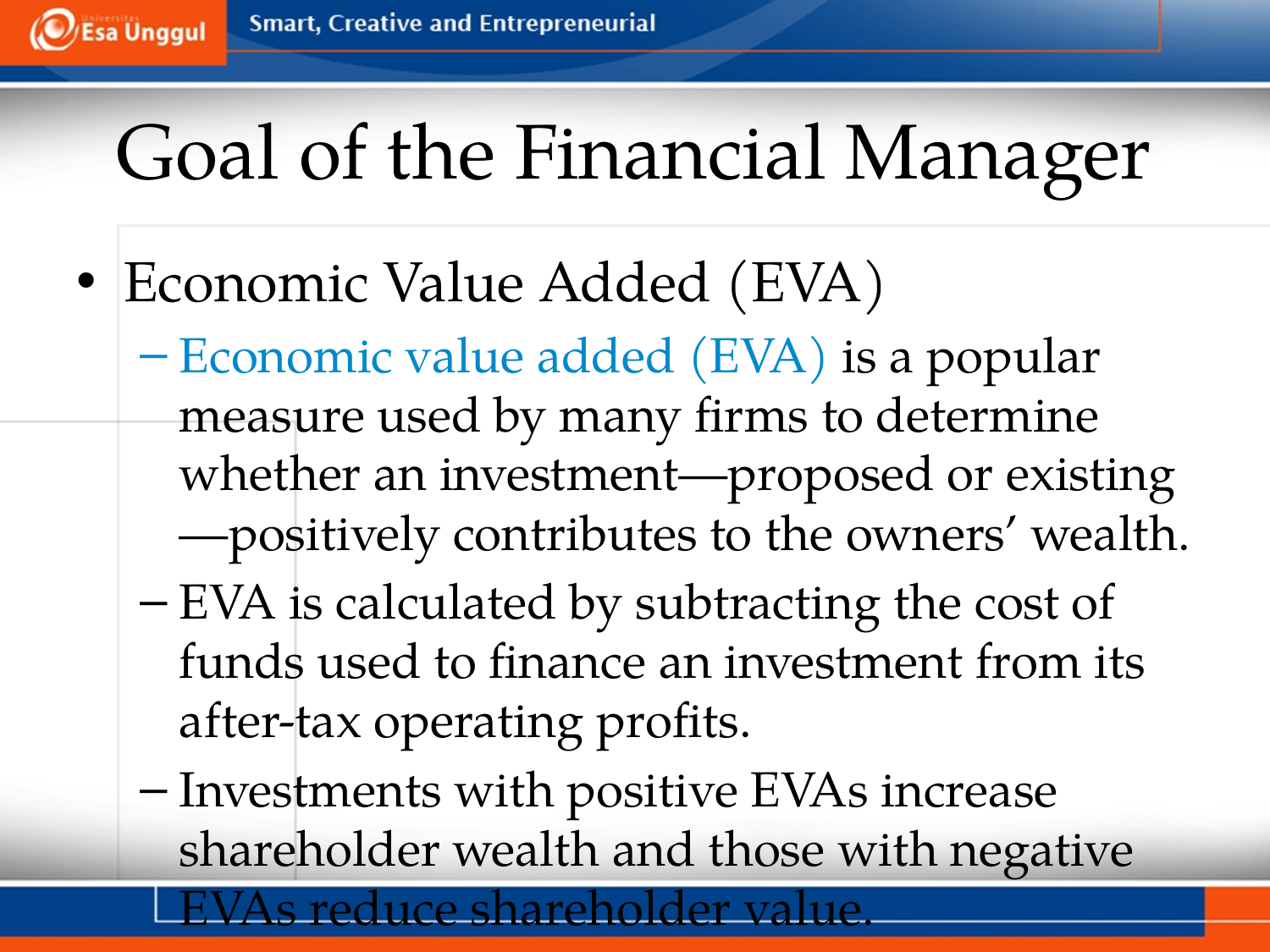

# Goal of the Financial Manager
Economic Value Added (EVA)
Economic value added (EVA) is a popular measure used by many firms to determine whether an investment—proposed or existing—positively contributes to the owners’ wealth.
EVA is calculated by subtracting the cost of funds used to finance an investment from its after-tax operating profits.
Investments with positive EVAs increase shareholder wealth and those with negative EVAs reduce shareholder value.